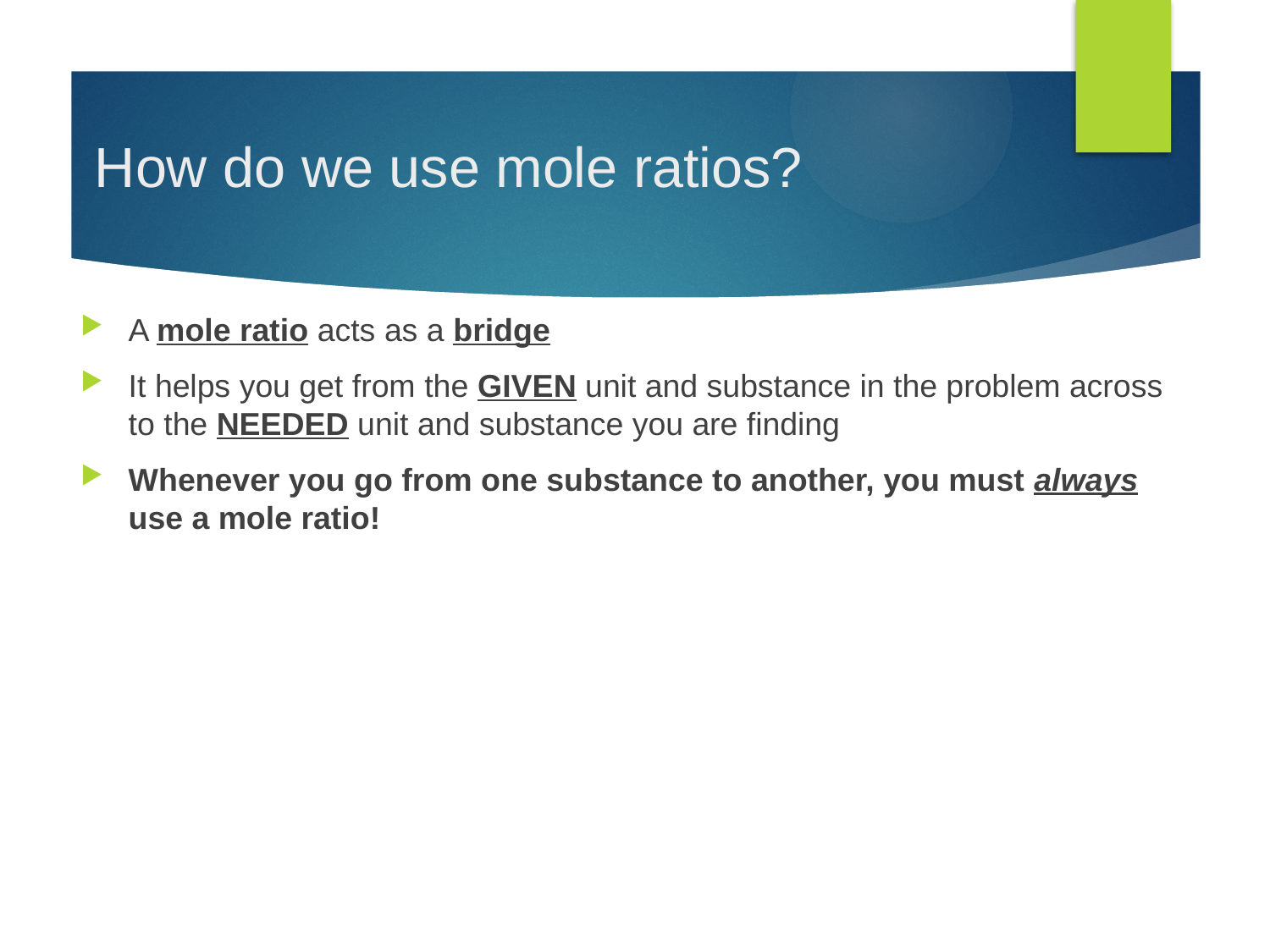

# How do we use mole ratios?
A mole ratio acts as a bridge
It helps you get from the GIVEN unit and substance in the problem across to the NEEDED unit and substance you are finding
Whenever you go from one substance to another, you must always use a mole ratio!